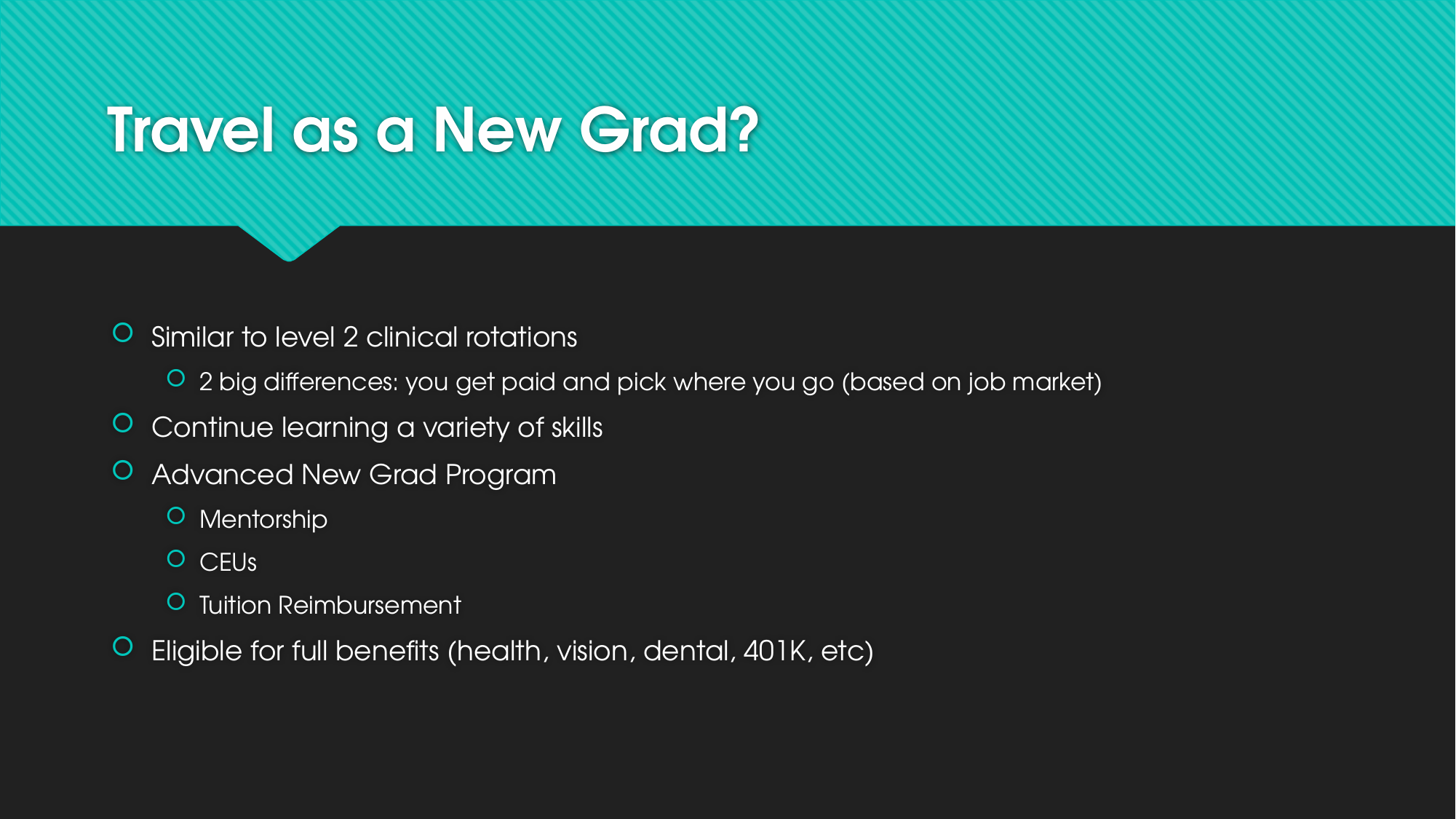

# Travel as a New Grad?
Similar to level 2 clinical rotations
2 big differences: you get paid and pick where you go (based on job market)
Continue learning a variety of skills
Advanced New Grad Program
Mentorship
CEUs
Tuition Reimbursement
Eligible for full benefits (health, vision, dental, 401K, etc)